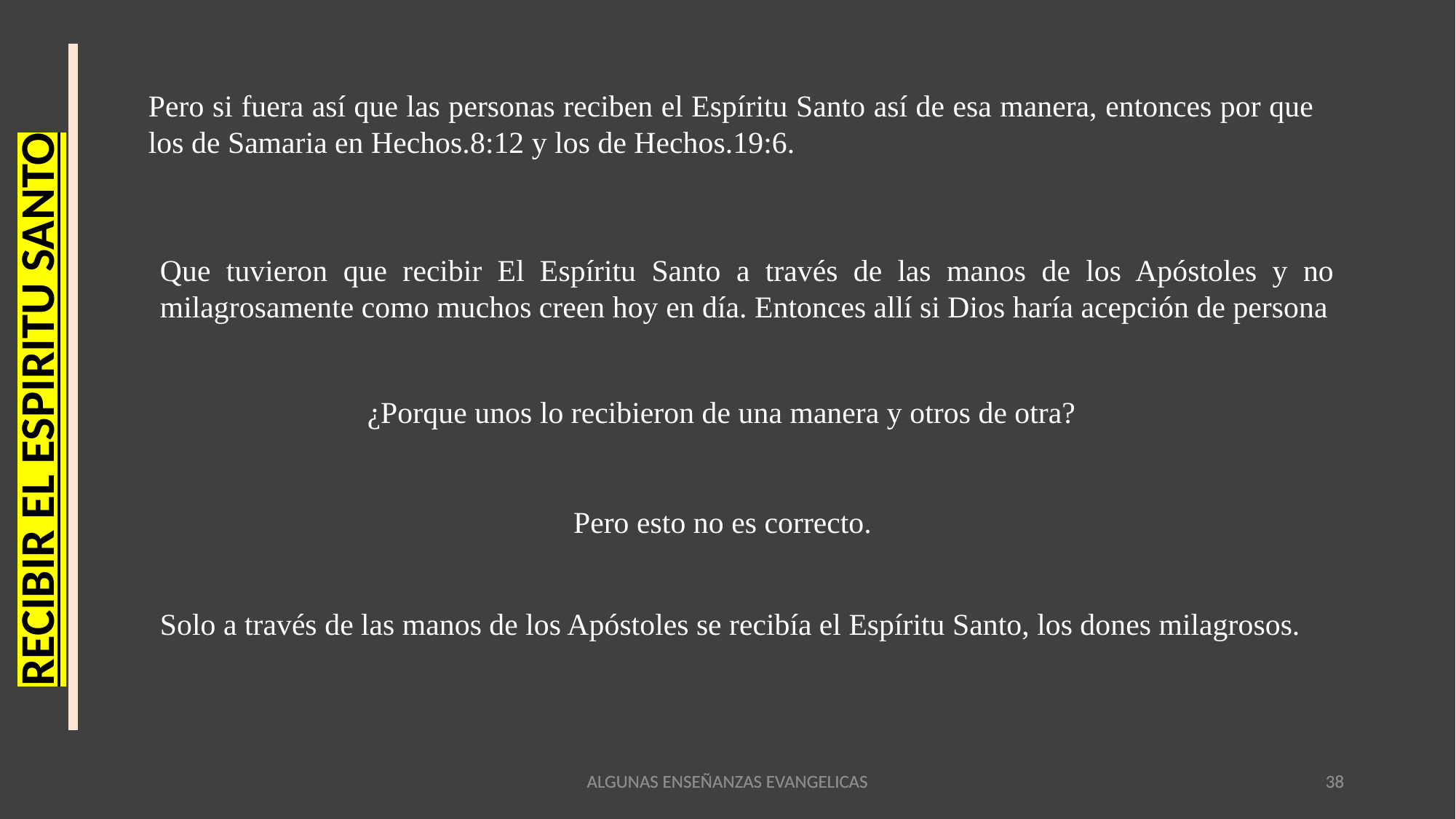

Pero si fuera así que las personas reciben el Espíritu Santo así de esa manera, entonces por que los de Samaria en Hechos.8:12 y los de Hechos.19:6.
Que tuvieron que recibir El Espíritu Santo a través de las manos de los Apóstoles y no milagrosamente como muchos creen hoy en día. Entonces allí si Dios haría acepción de persona
RECIBIR EL ESPIRITU SANTO
¿Porque unos lo recibieron de una manera y otros de otra?
Pero esto no es correcto.
Solo a través de las manos de los Apóstoles se recibía el Espíritu Santo, los dones milagrosos.
ALGUNAS ENSEÑANZAS EVANGELICAS
ALGUNAS ENSEÑANZAS EVANGELICAS
38
38